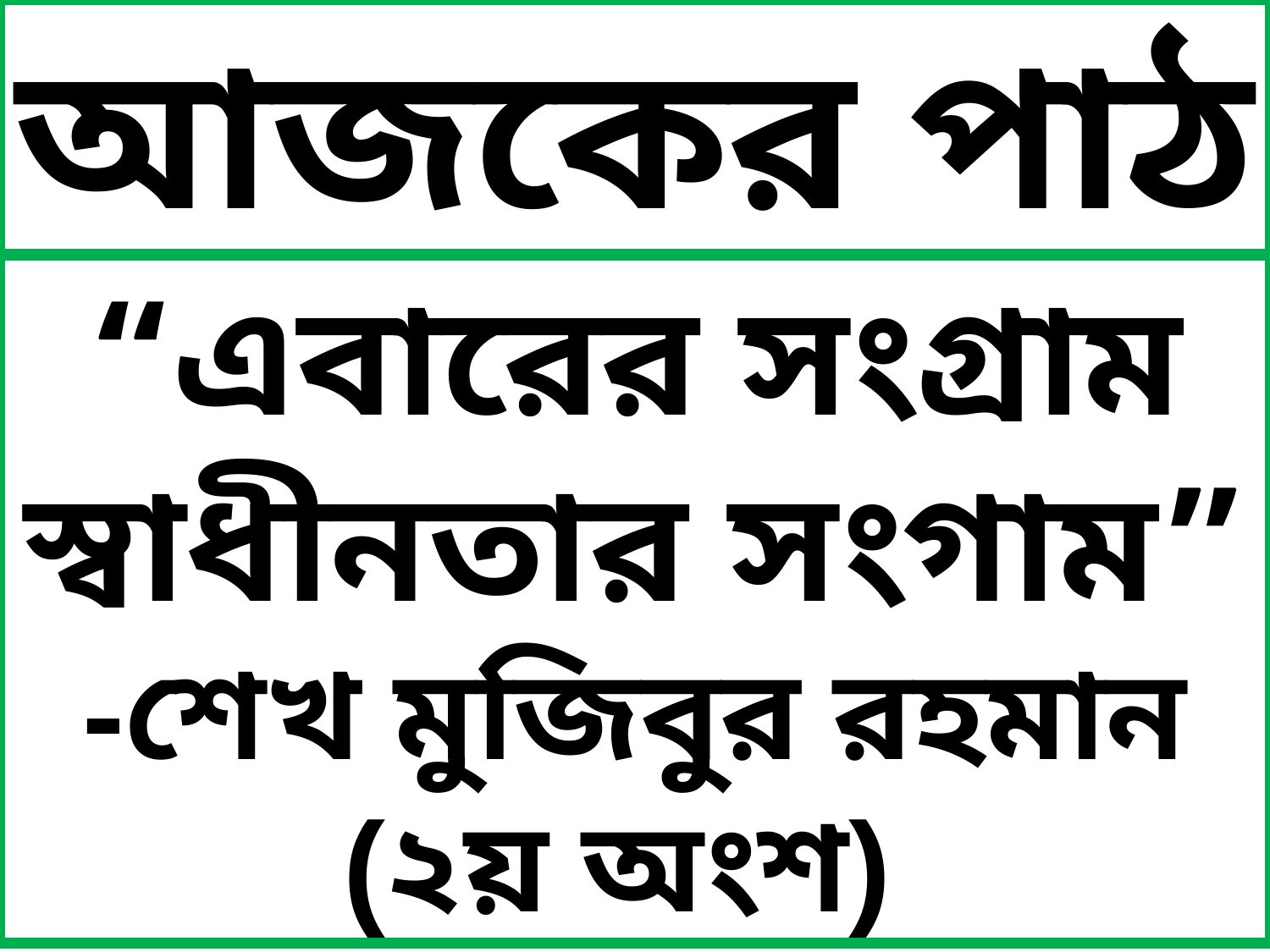

আজকের পাঠ
“এবারের সংগ্রাম স্বাধীনতার সংগাম”
-শেখ মুজিবুর রহমান
(২য় অংশ)